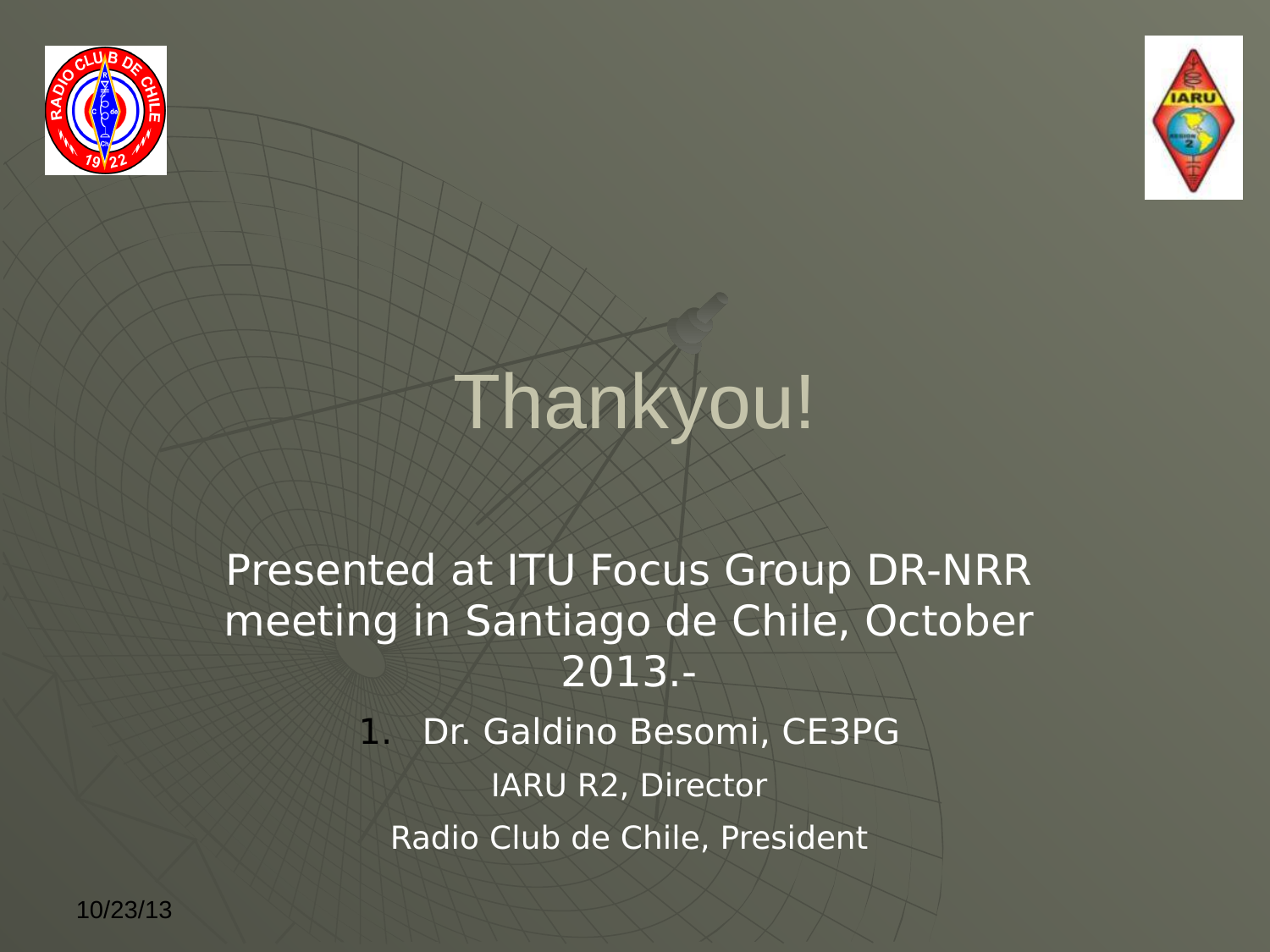

# Thankyou!
Presented at ITU Focus Group DR-NRR meeting in Santiago de Chile, October 2013.-
Dr. Galdino Besomi, CE3PG
IARU R2, Director
Radio Club de Chile, President
10/23/13